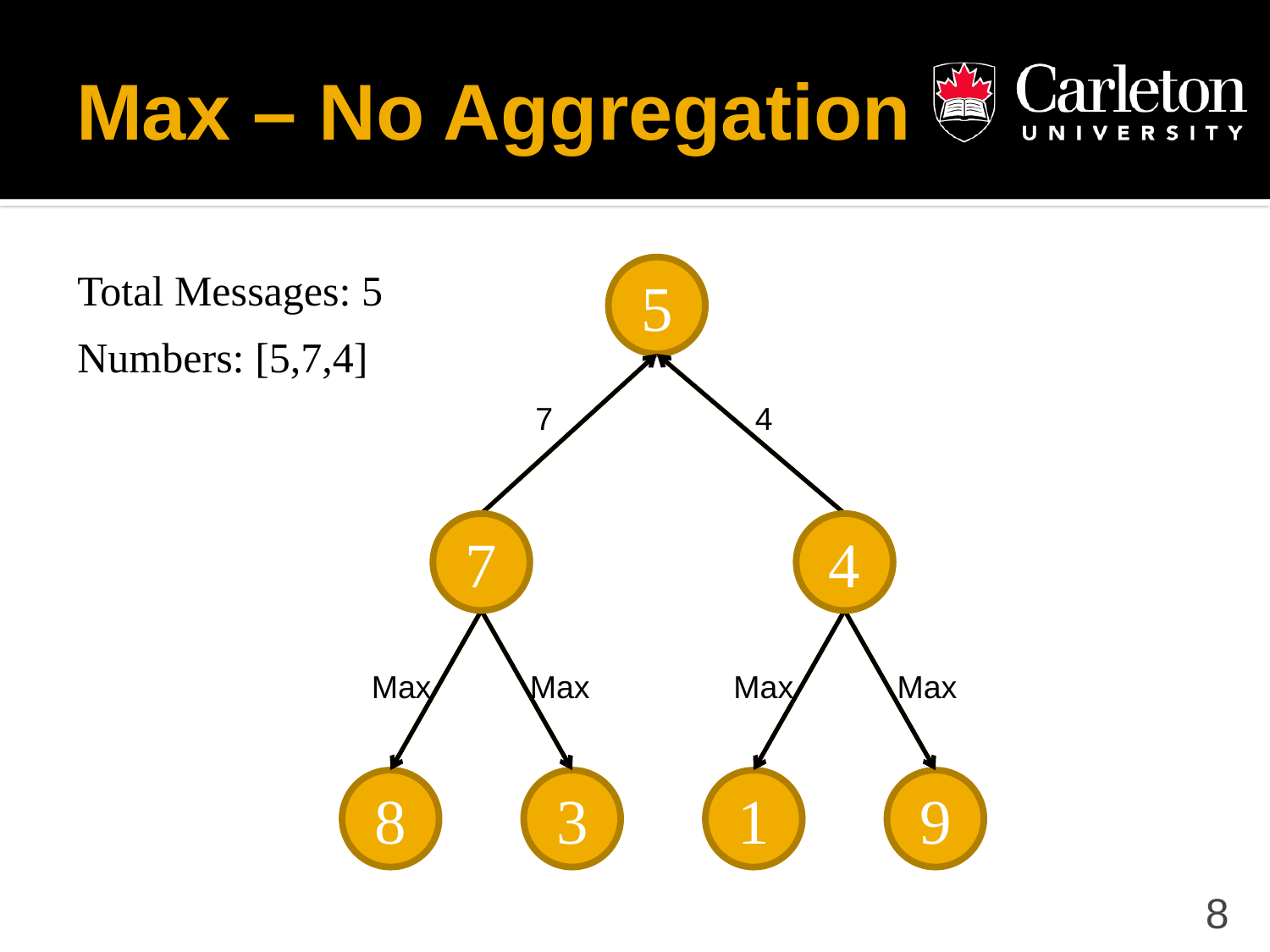

# Max – No Aggregation
Total Messages: 5
5
Numbers: [5,7,4]
4
7
7
4
Max
Max
Max
Max
8
3
1
9
8